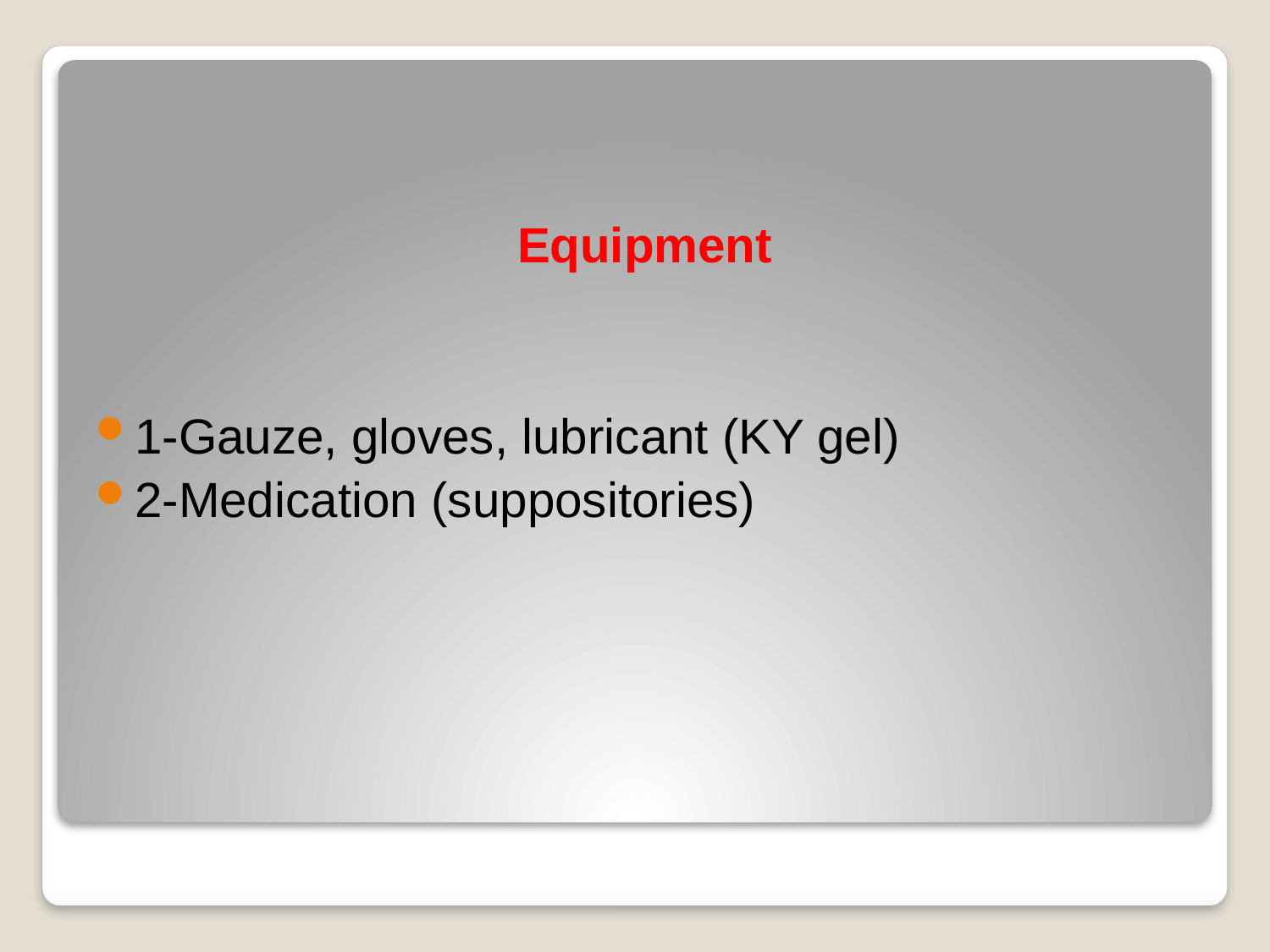

Equipment

1-Gauze, gloves, lubricant (KY gel)
2-Medication (suppositories)